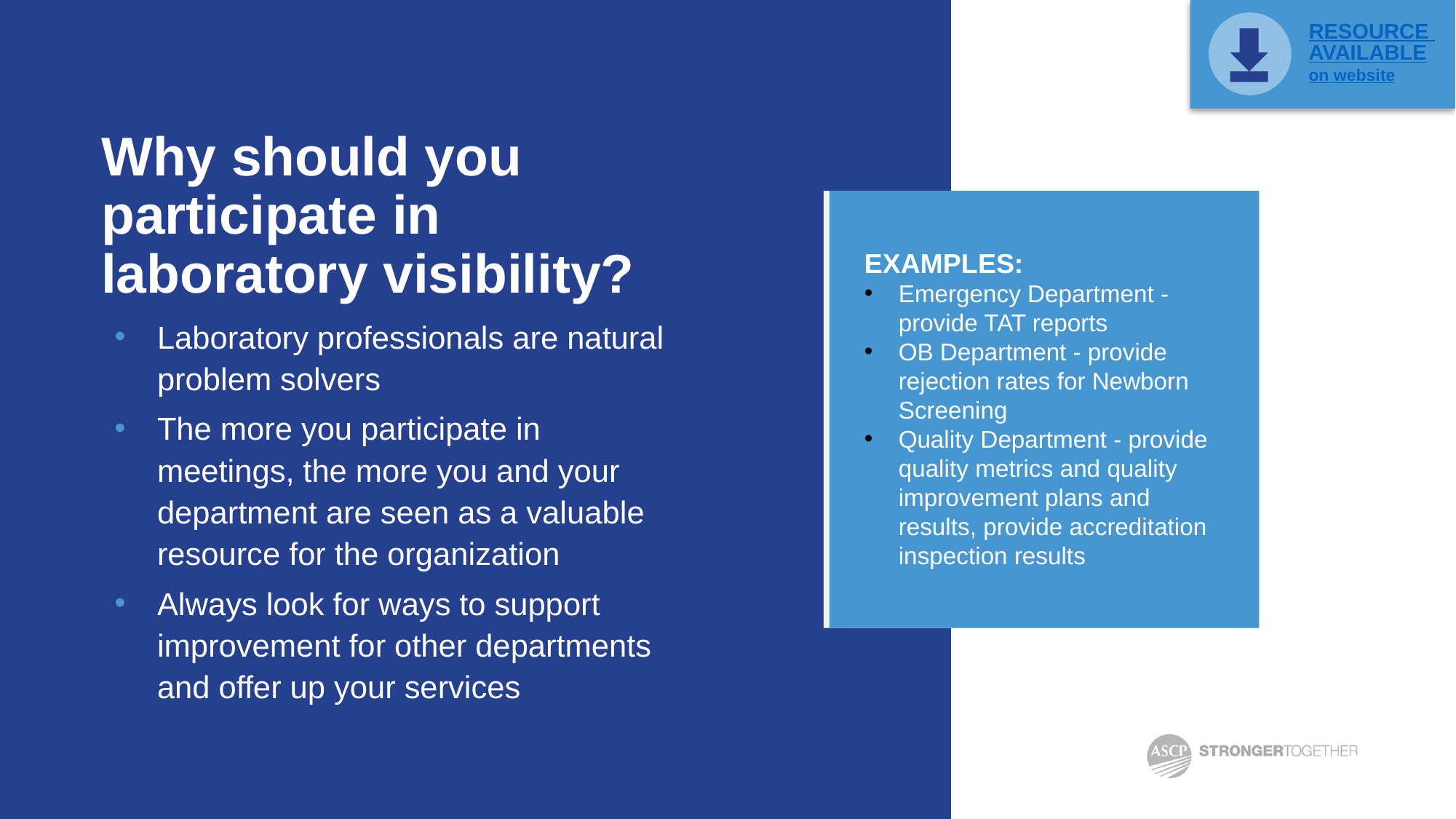

RESOURCE AVAILABLE
on website
# Why should you participate in laboratory visibility?

EXAMPLES:
Emergency Department - provide TAT reports
OB Department - provide rejection rates for Newborn Screening
Quality Department - provide quality metrics and quality improvement plans and results, provide accreditation inspection results
Laboratory professionals are natural problem solvers
The more you participate in meetings, the more you and your department are seen as a valuable resource for the organization
Always look for ways to support improvement for other departments and offer up your services